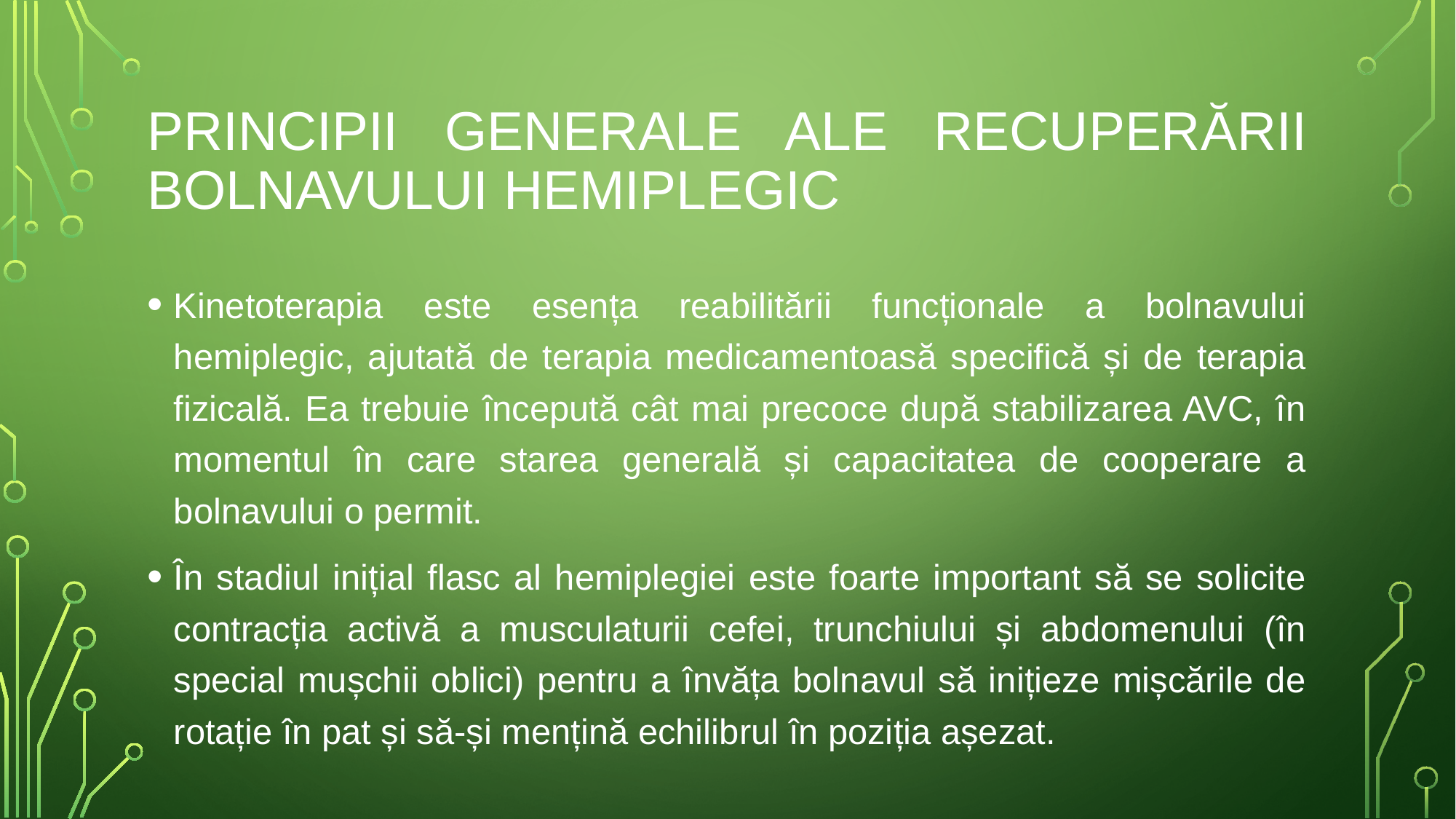

# Principii generale ale recuperării bolnavului hemiplegic
Kinetoterapia este esența reabilitării funcționale a bolnavului hemiplegic, ajutată de terapia medicamentoasă specifică și de terapia fizicală. Ea trebuie începută cât mai precoce după stabilizarea AVC, în momentul în care starea generală și capacitatea de cooperare a bolnavului o permit.
În stadiul inițial flasc al hemiplegiei este foarte important să se solicite contracția activă a musculaturii cefei, trunchiului și abdomenului (în special mușchii oblici) pentru a învăța bolnavul să inițieze mișcările de rotație în pat și să-și mențină echilibrul în poziția așezat.